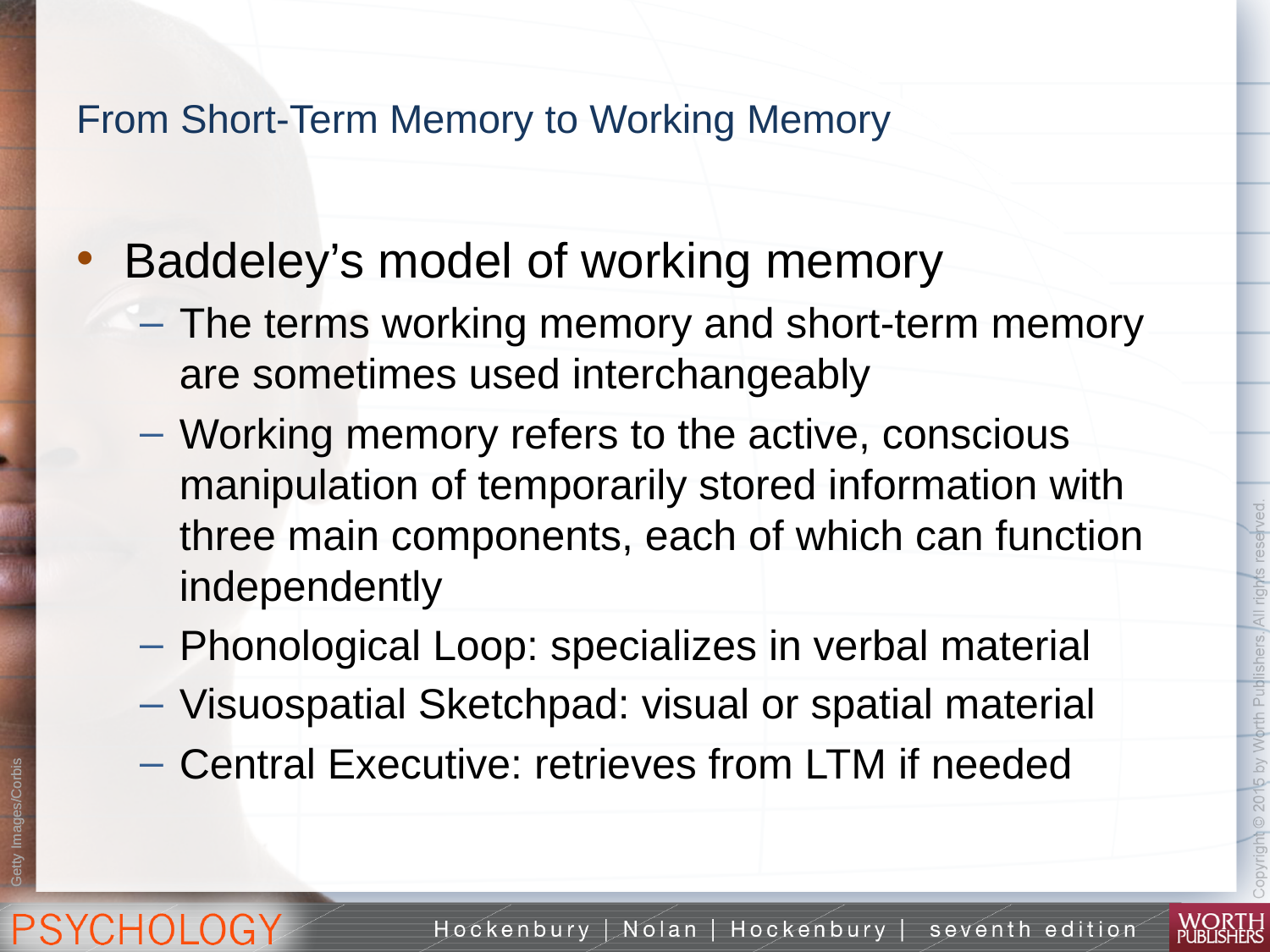

# From Short-Term Memory to Working Memory
Baddeley’s model of working memory
The terms working memory and short-term memory are sometimes used interchangeably
Working memory refers to the active, conscious manipulation of temporarily stored information with three main components, each of which can function independently
Phonological Loop: specializes in verbal material
Visuospatial Sketchpad: visual or spatial material
Central Executive: retrieves from LTM if needed